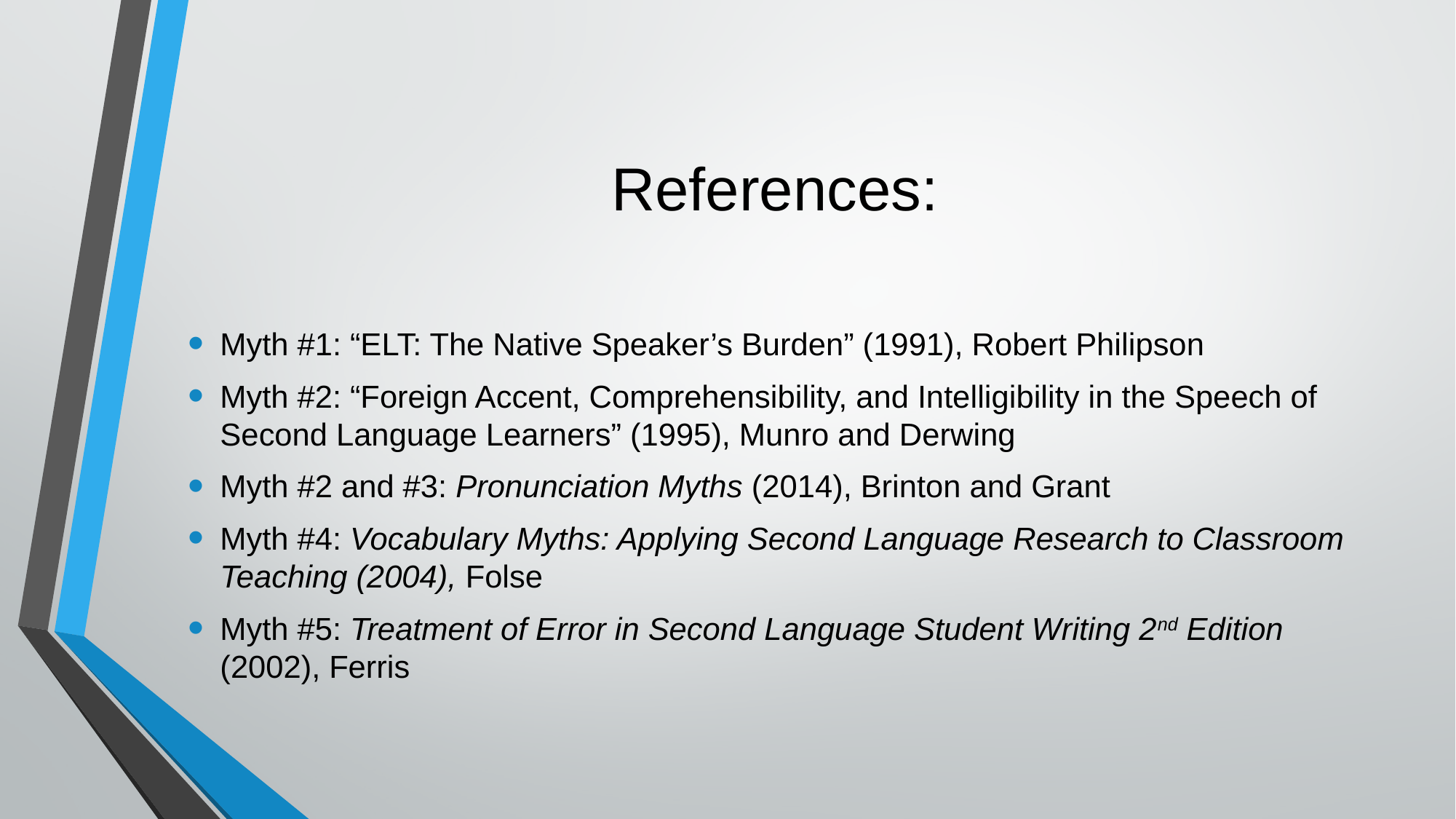

# References:
Myth #1: “ELT: The Native Speaker’s Burden” (1991), Robert Philipson
Myth #2: “Foreign Accent, Comprehensibility, and Intelligibility in the Speech of Second Language Learners” (1995), Munro and Derwing
Myth #2 and #3: Pronunciation Myths (2014), Brinton and Grant
Myth #4: Vocabulary Myths: Applying Second Language Research to Classroom Teaching (2004), Folse
Myth #5: Treatment of Error in Second Language Student Writing 2nd Edition (2002), Ferris